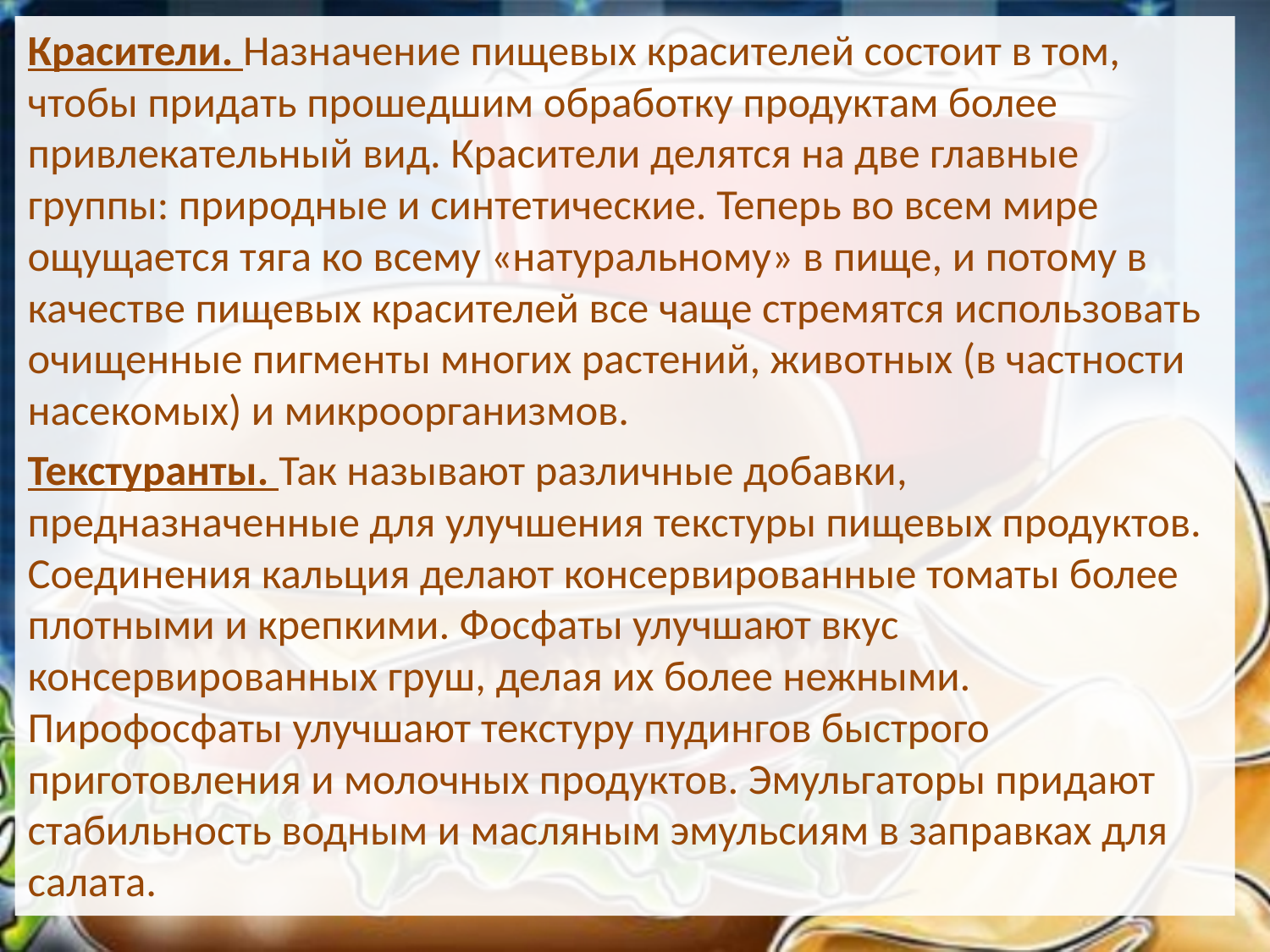

Красители. Назначение пищевых красителей состоит в том, чтобы придать прошедшим обработку продуктам более привлекательный вид. Красители делятся на две главные группы: природные и синтетические. Теперь во всем мире ощущается тяга ко всему «натуральному» в пище, и потому в качестве пищевых красителей все чаще стремятся использовать очищенные пигменты многих растений, животных (в частности насекомых) и микроорганизмов.
Текстуранты. Так называют различные добавки, предназначенные для улучшения текстуры пищевых продуктов. Соединения кальция делают консервированные томаты более плотными и крепкими. Фосфаты улучшают вкус консервированных груш, делая их более нежными. Пирофосфаты улучшают текстуру пудингов быстрого приготовления и молочных продуктов. Эмульгаторы придают стабильность водным и масляным эмульсиям в заправках для салата.